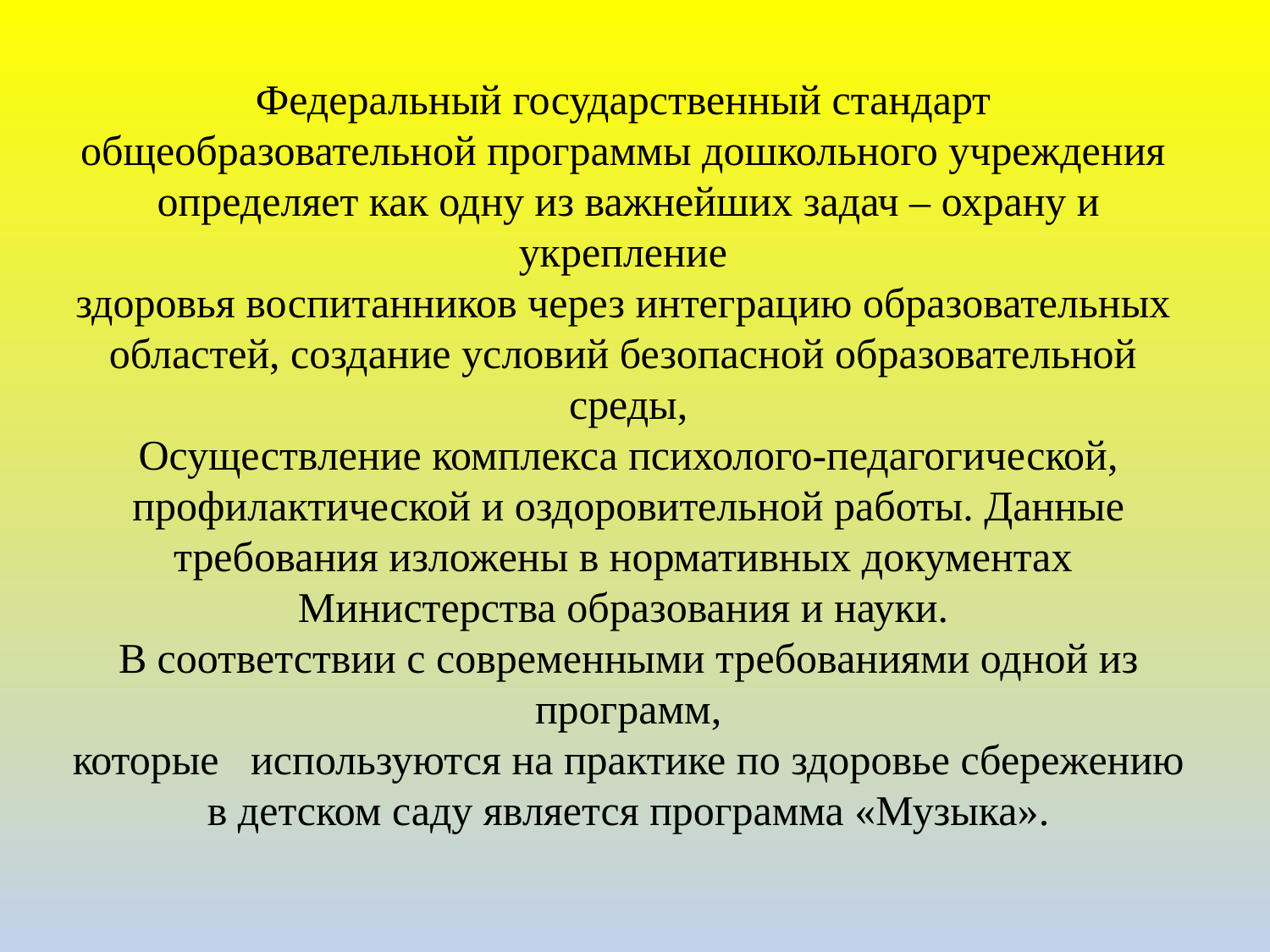

Федеральный государственный стандарт
общеобразовательной программы дошкольного учреждения
определяет как одну из важнейших задач – охрану и укрепление
здоровья воспитанников через интеграцию образовательных
областей, создание условий безопасной образовательной  среды,
Осуществление комплекса психолого-педагогической, профилактической и оздоровительной работы. Данные требования изложены в нормативных документах  Министерства образования и науки.
В соответствии с современными требованиями одной из программ,
которые   используются на практике по здоровье сбережению в детском саду является программа «Музыка».